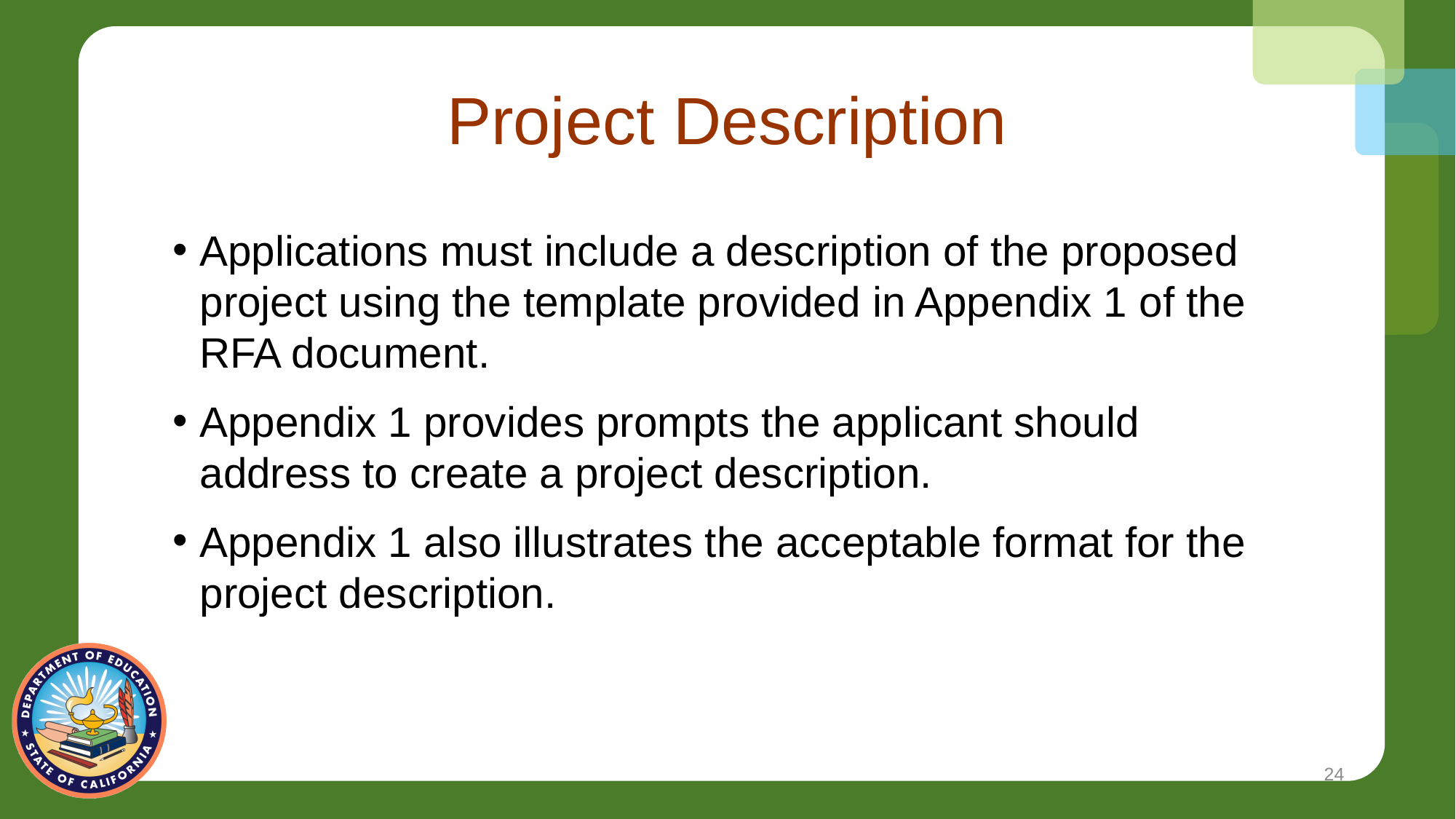

# Project Description
Applications must include a description of the proposed project using the template provided in Appendix 1 of the RFA document.
Appendix 1 provides prompts the applicant should address to create a project description.
Appendix 1 also illustrates the acceptable format for the project description.
24